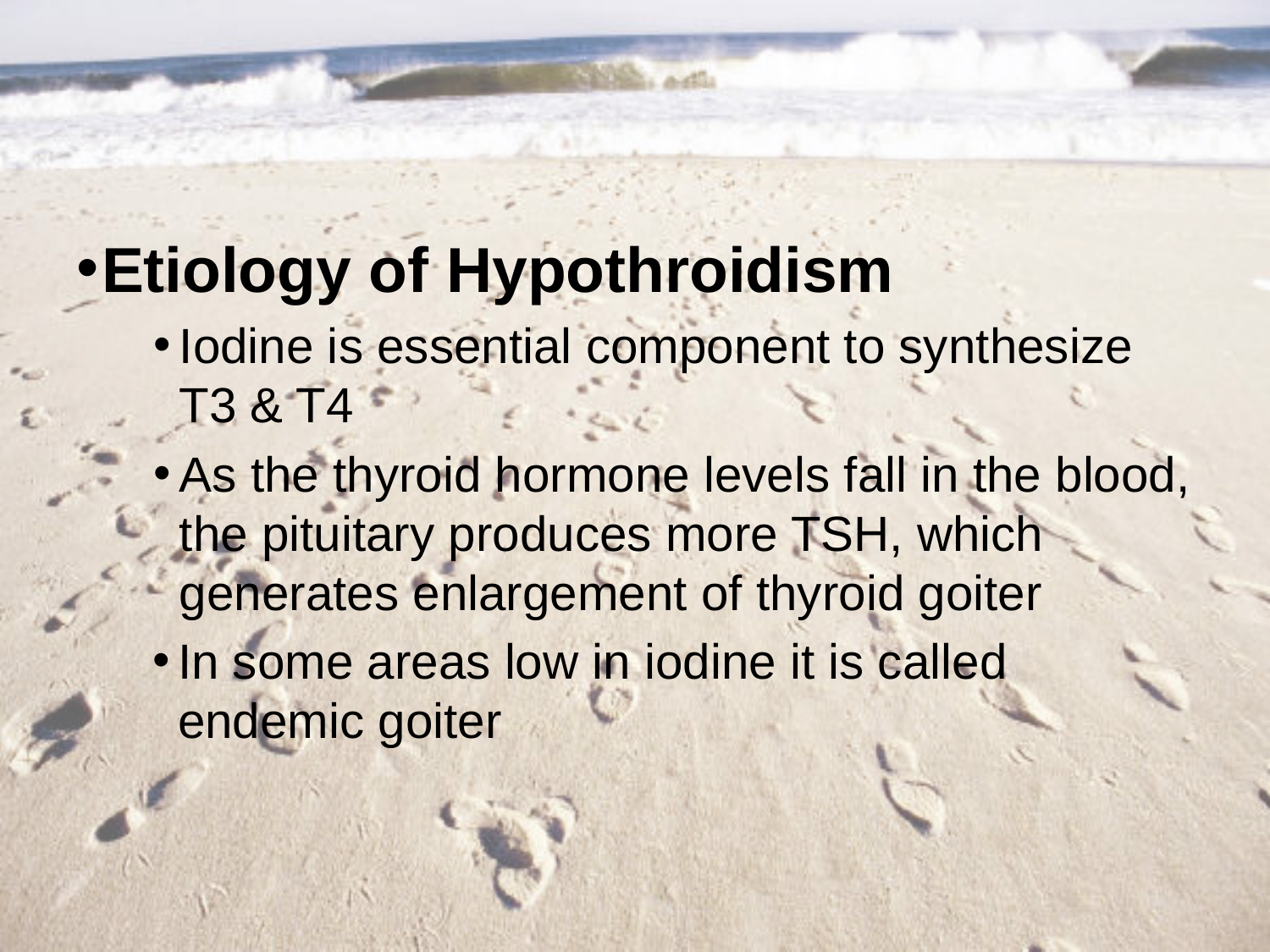

#
Etiology of Hypothroidism
Iodine is essential component to synthesize T3 & T4
As the thyroid hormone levels fall in the blood, the pituitary produces more TSH, which generates enlargement of thyroid goiter
In some areas low in iodine it is called endemic goiter